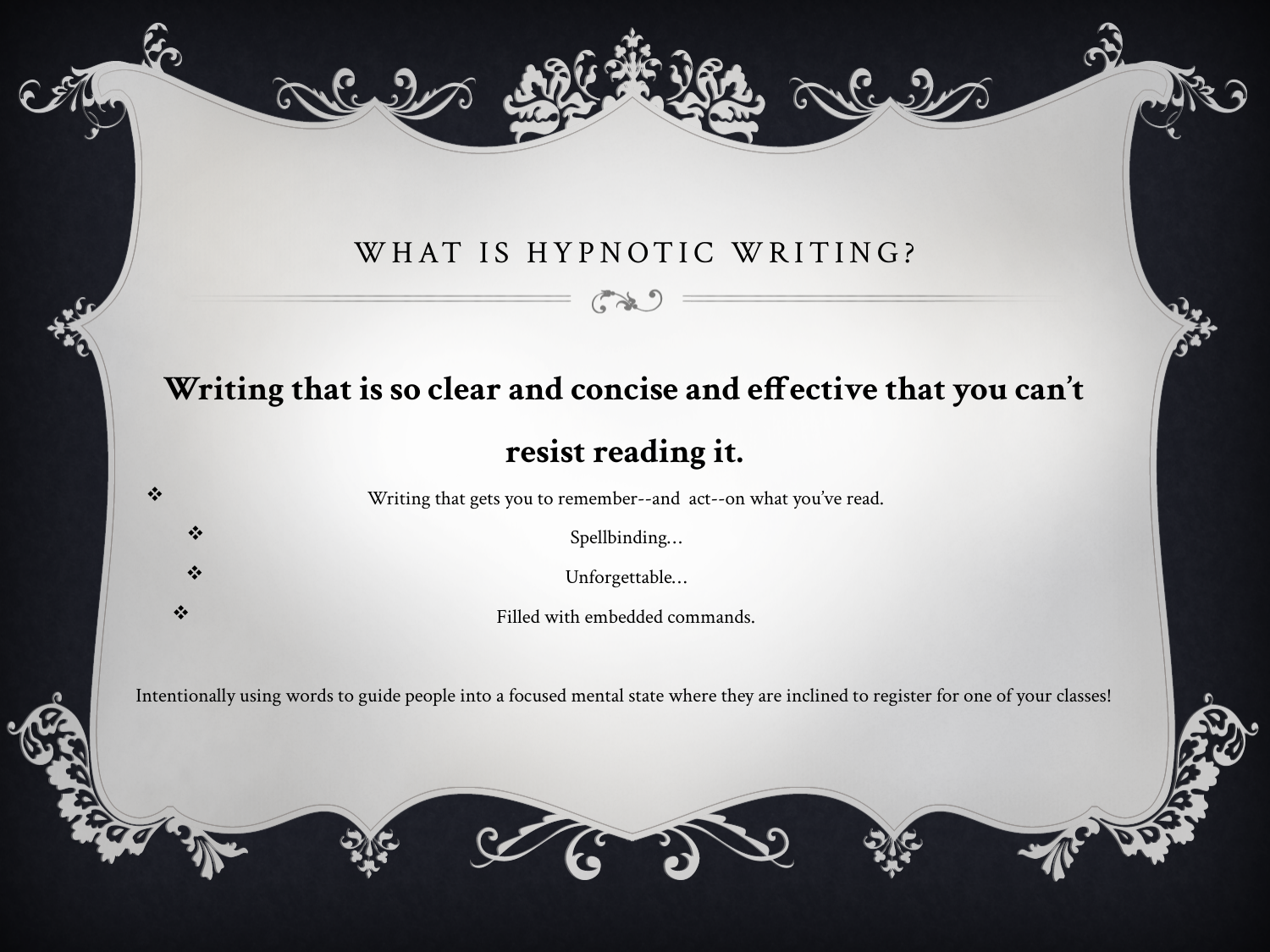

# What is Hypnotic Writing?
Writing that is so clear and concise and effective that you can’t resist reading it.
Writing that gets you to remember--and  act--on what you’ve read.
Spellbinding…
Unforgettable…
Filled with embedded commands.

Intentionally using words to guide people into a focused mental state where they are inclined to register for one of your classes!